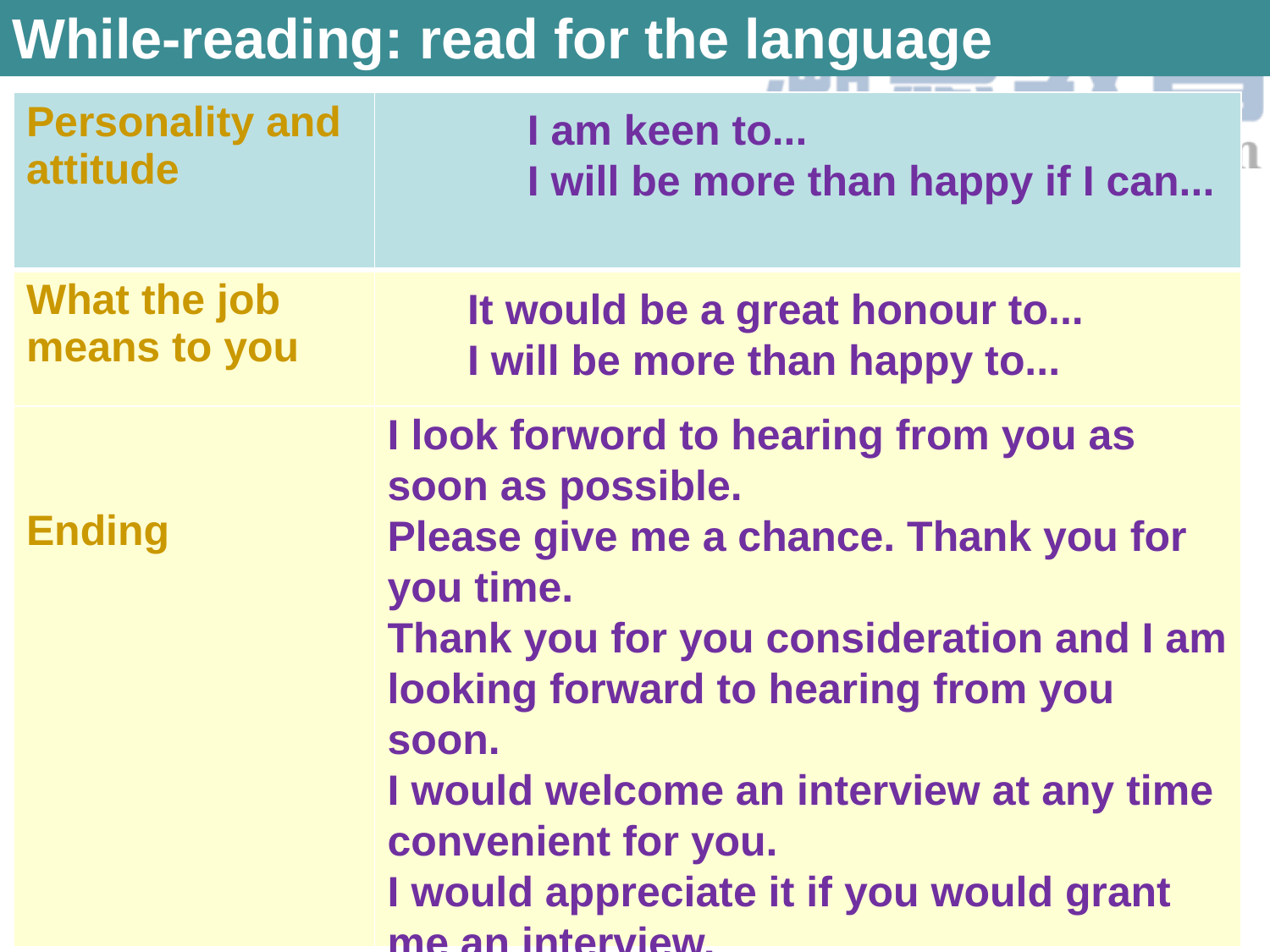

While-reading: read for the language
| Personality and attitude |  |
| --- | --- |
| What the job means to you |  |
| Ending |  |
I am keen to...
I will be more than happy if I can...
It would be a great honour to...
I will be more than happy to...
I look forword to hearing from you as soon as possible.
Please give me a chance. Thank you for you time.
Thank you for you consideration and I am looking forward to hearing from you soon.
I would welcome an interview at any time convenient for you.
I would appreciate it if you would grant me an interview.